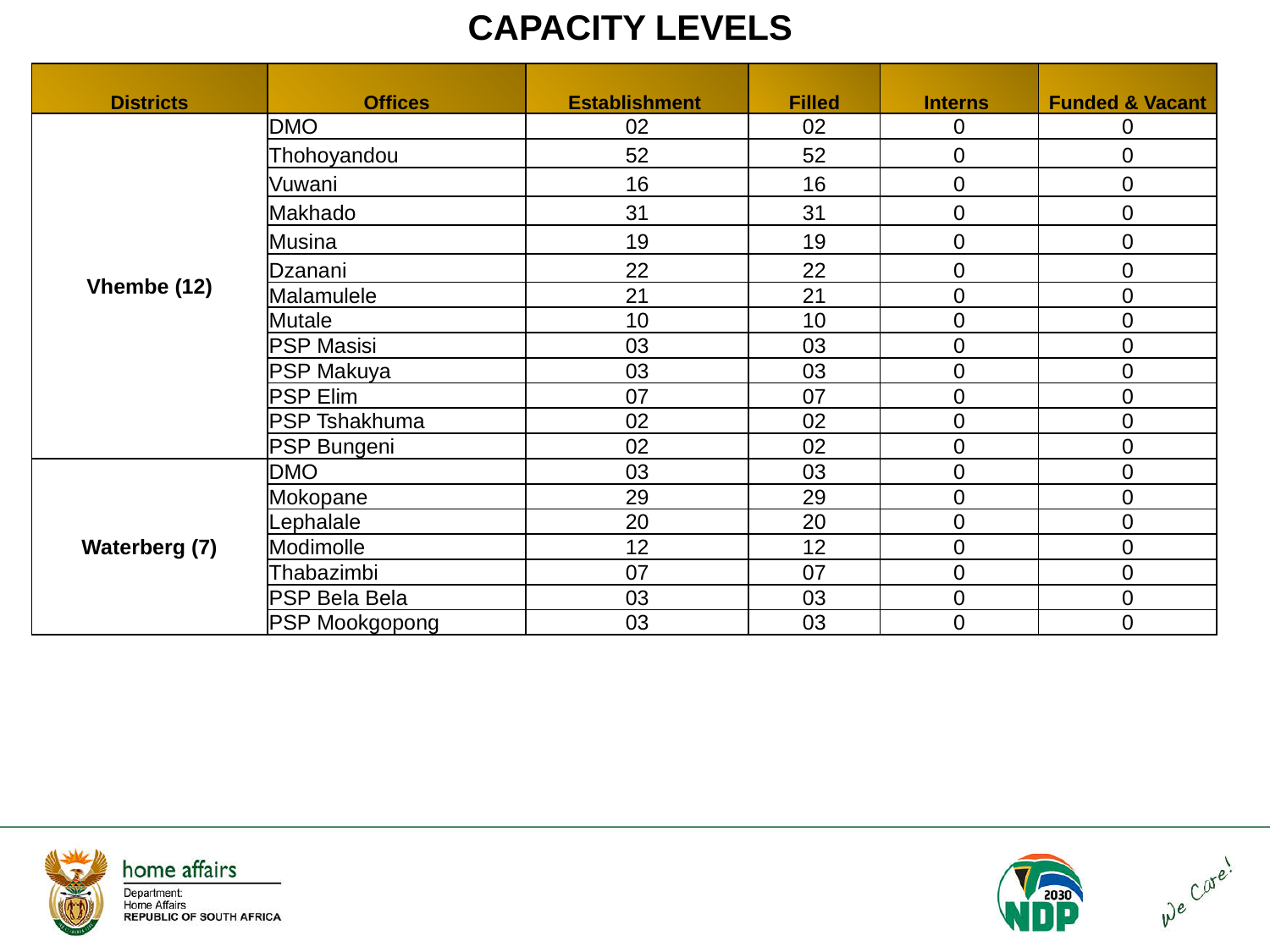

# CAPACITY LEVELS
| Districts | Offices | Establishment | Filled | Interns | Funded & Vacant |
| --- | --- | --- | --- | --- | --- |
| Vhembe (12) | DMO | 02 | 02 | 0 | 0 |
|  | Thohoyandou | 52 | 52 | 0 | 0 |
|  | Vuwani | 16 | 16 | 0 | 0 |
|  | Makhado | 31 | 31 | 0 | 0 |
|  | Musina | 19 | 19 | 0 | 0 |
|  | Dzanani | 22 | 22 | 0 | 0 |
|  | Malamulele | 21 | 21 | 0 | 0 |
|  | Mutale | 10 | 10 | 0 | 0 |
|  | PSP Masisi | 03 | 03 | 0 | 0 |
|  | PSP Makuya | 03 | 03 | 0 | 0 |
|  | PSP Elim | 07 | 07 | 0 | 0 |
|  | PSP Tshakhuma | 02 | 02 | 0 | 0 |
|  | PSP Bungeni | 02 | 02 | 0 | 0 |
| Waterberg (7) | DMO | 03 | 03 | 0 | 0 |
|  | Mokopane | 29 | 29 | 0 | 0 |
|  | Lephalale | 20 | 20 | 0 | 0 |
|  | Modimolle | 12 | 12 | 0 | 0 |
|  | Thabazimbi | 07 | 07 | 0 | 0 |
|  | PSP Bela Bela | 03 | 03 | 0 | 0 |
|  | PSP Mookgopong | 03 | 03 | 0 | 0 |